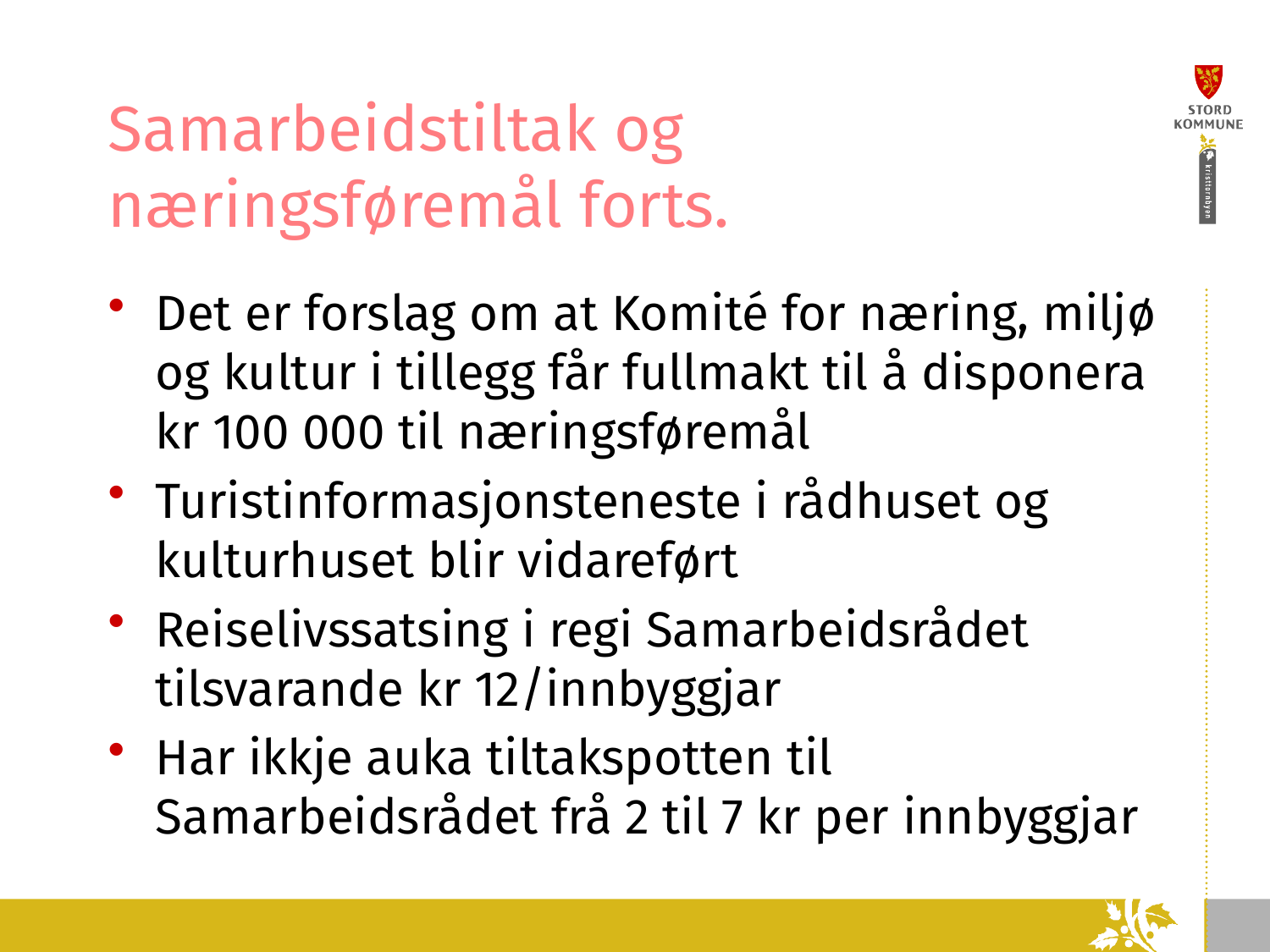

# Samarbeidstiltak og  næringsføremål forts.
Det er forslag om at Komité for næring, miljø og kultur i tillegg får fullmakt til å disponera kr 100 000 til næringsføremål
Turistinformasjonsteneste i rådhuset og kulturhuset blir vidareført
Reiselivssatsing i regi Samarbeidsrådet tilsvarande kr 12/innbyggjar
Har ikkje auka tiltakspotten til Samarbeidsrådet frå 2 til 7 kr per innbyggjar